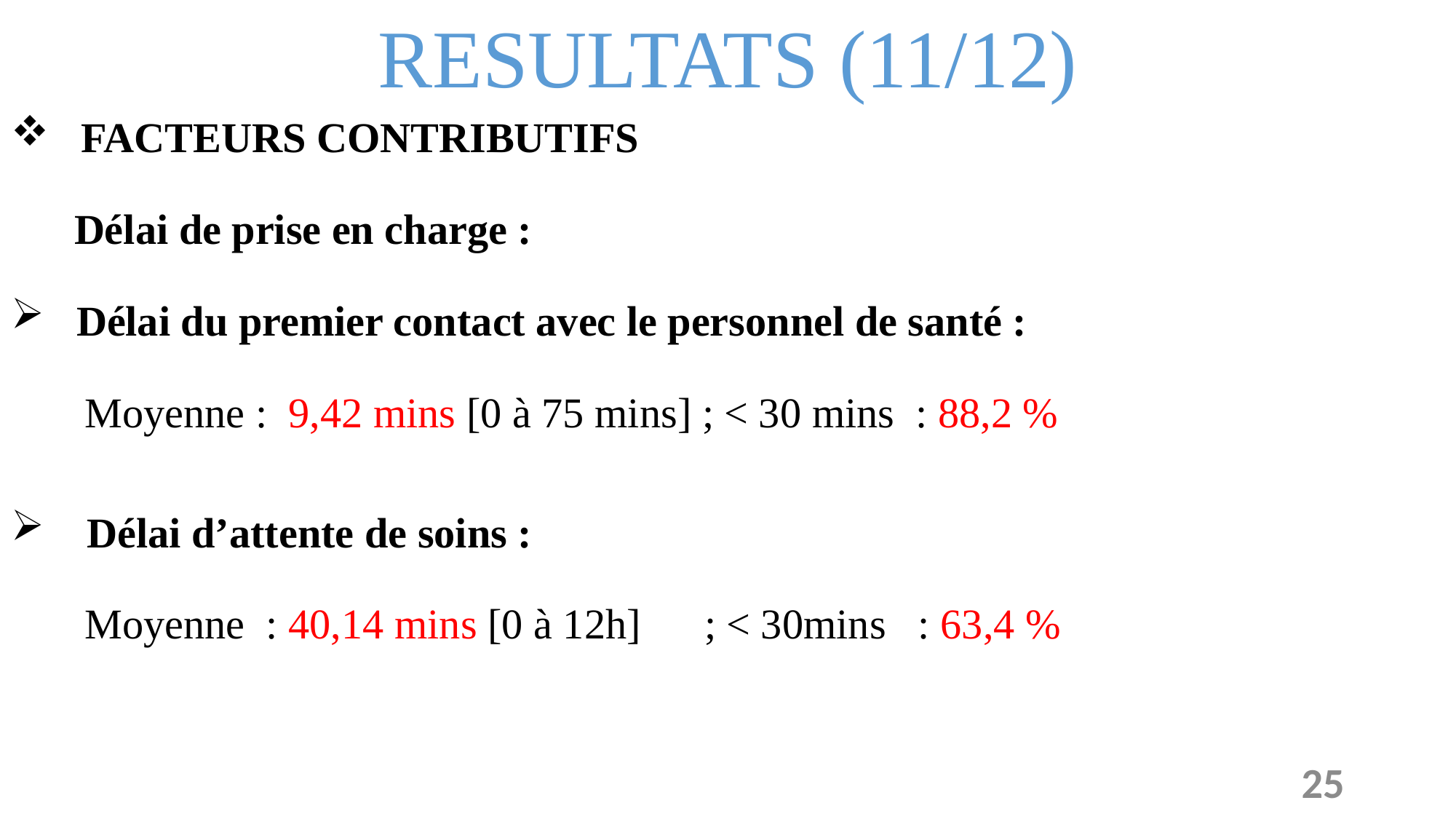

RESULTATS (11/12)
   FACTEURS CONTRIBUTIFS
      Délai de prise en charge :
   Délai du premier contact avec le personnel de santé :
       Moyenne :  9,42 mins [0 à 75 mins] ; < 30 mins  : 88,2 %

    Délai d’attente de soins :
       Moyenne  : 40,14 mins [0 à 12h]      ; < 30mins   : 63,4 %

25